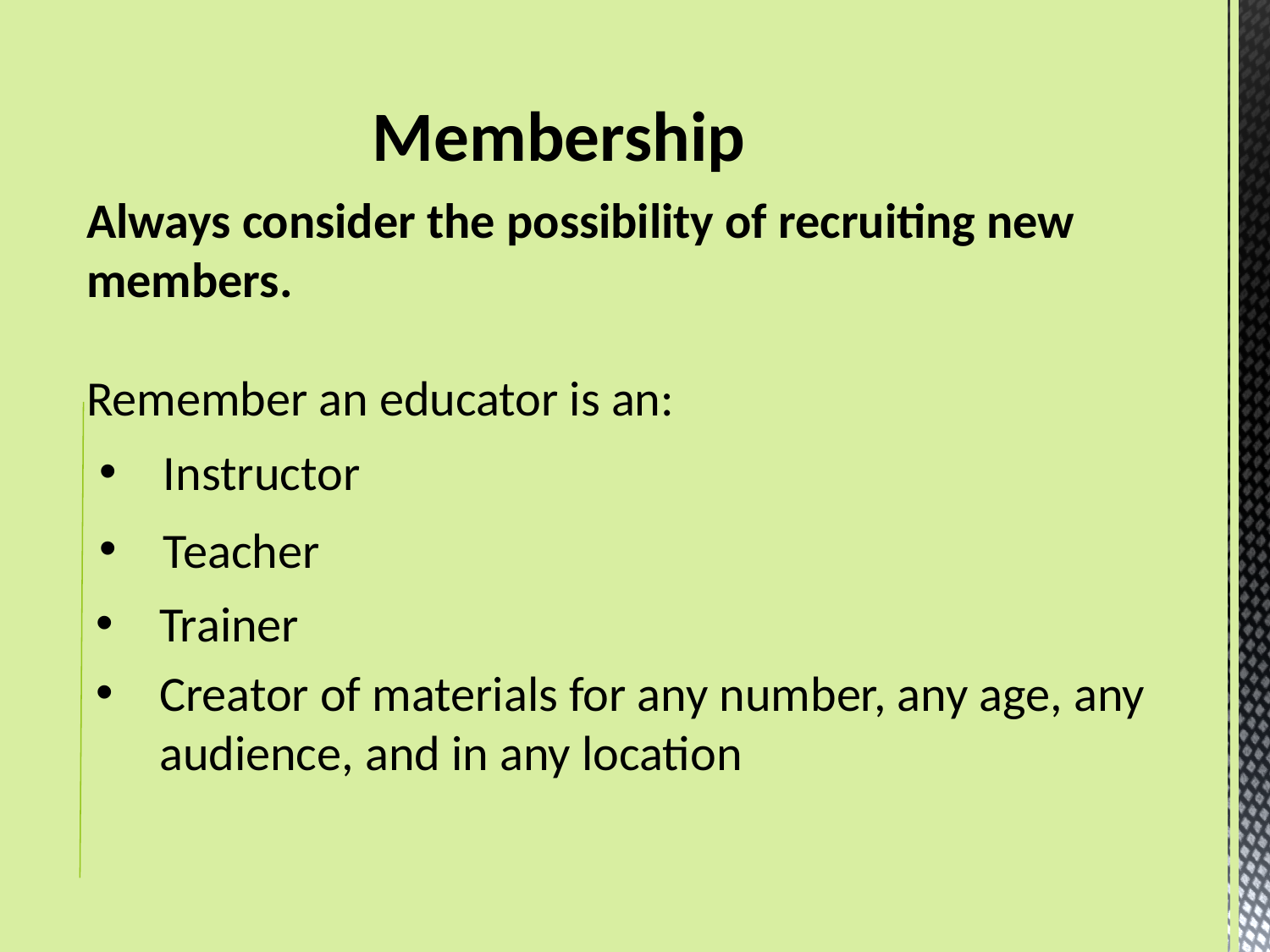

Membership
Always consider the possibility of recruiting new members.

Remember an educator is an:
Instructor
Teacher
Trainer
Creator of materials for any number, any age, any audience, and in any location